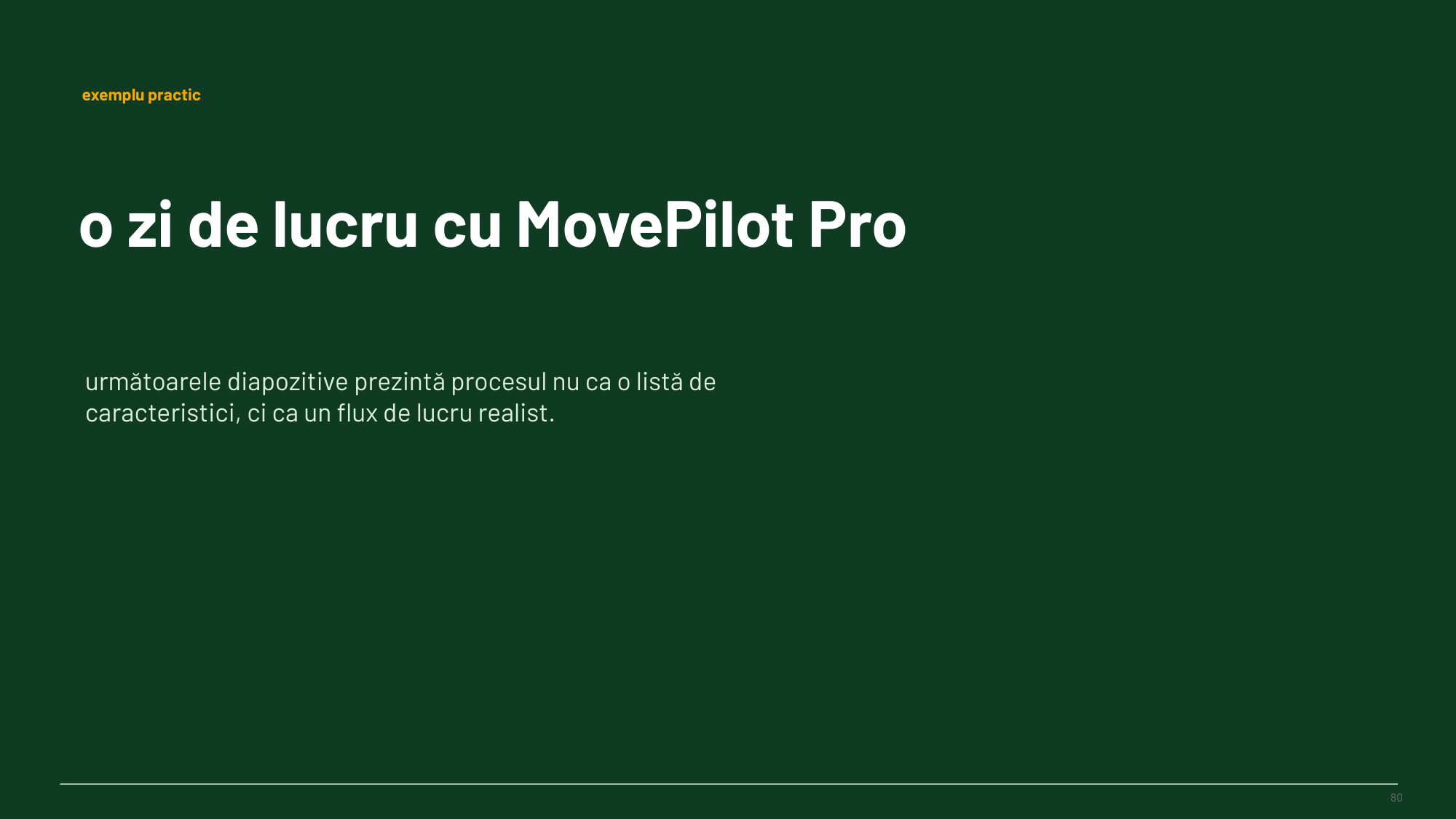

MovePilot Pro 4.0
exemplu practic
o zi de lucru cu MovePilot Pro
următoarele diapozitive prezintă procesul nu ca o listă de caracteristici, ci ca un flux de lucru realist.

80